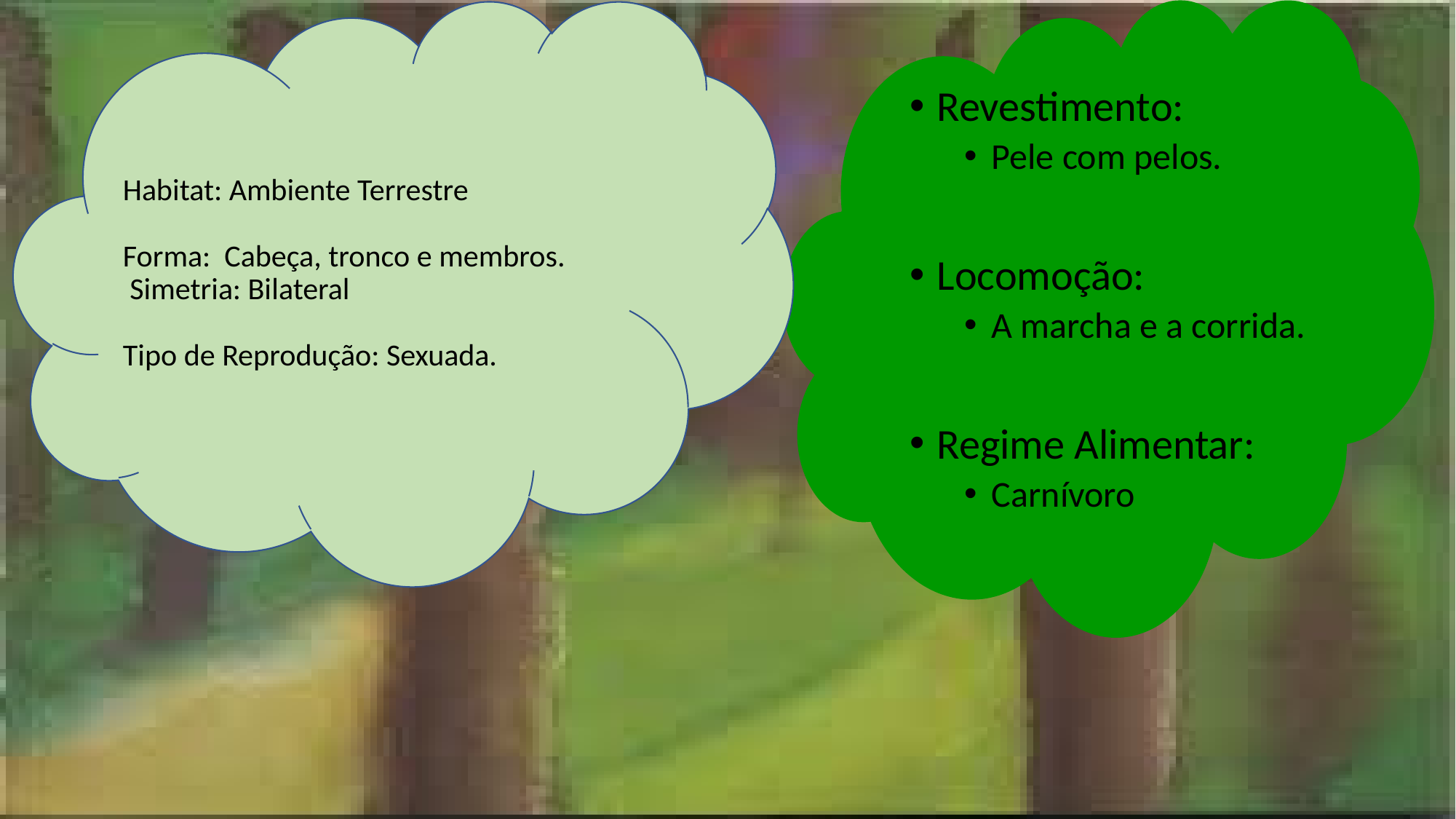

# Habitat: Ambiente Terrestre Forma:  Cabeça, tronco e membros. Simetria: Bilateral Tipo de Reprodução: Sexuada.
Revestimento:
Pele com pelos.

Locomoção:
A marcha e a corrida.

Regime Alimentar:
Carnívoro